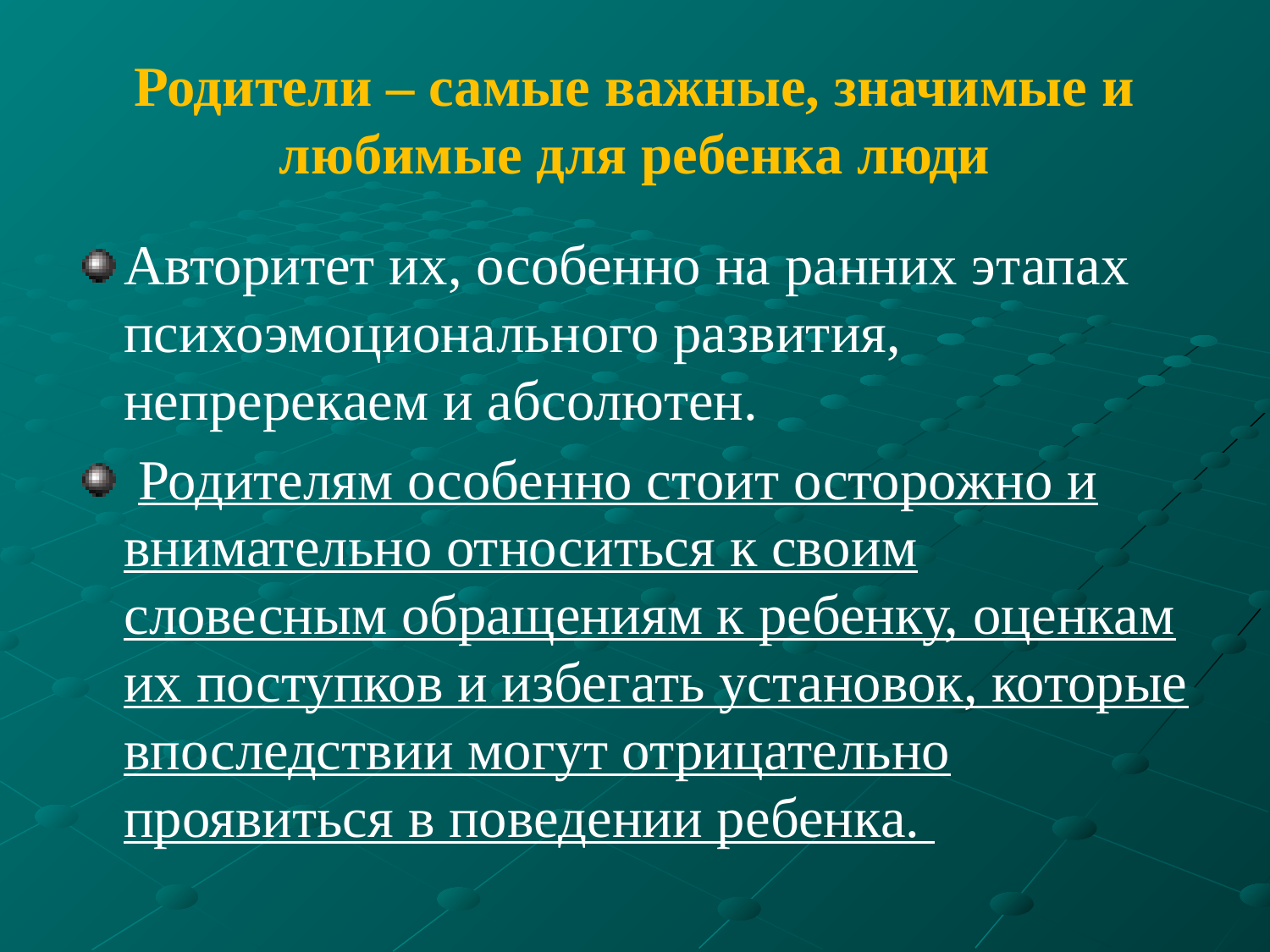

# Родители – самые важные, значимые и любимые для ребенка люди
Авторитет их, особенно на ранних этапах психоэмоционального развития, непререкаем и абсолютен.
 Родителям особенно стоит осторожно и внимательно относиться к своим словесным обращениям к ребенку, оценкам их поступков и избегать установок, которые впоследствии могут отрицательно проявиться в поведении ребенка.